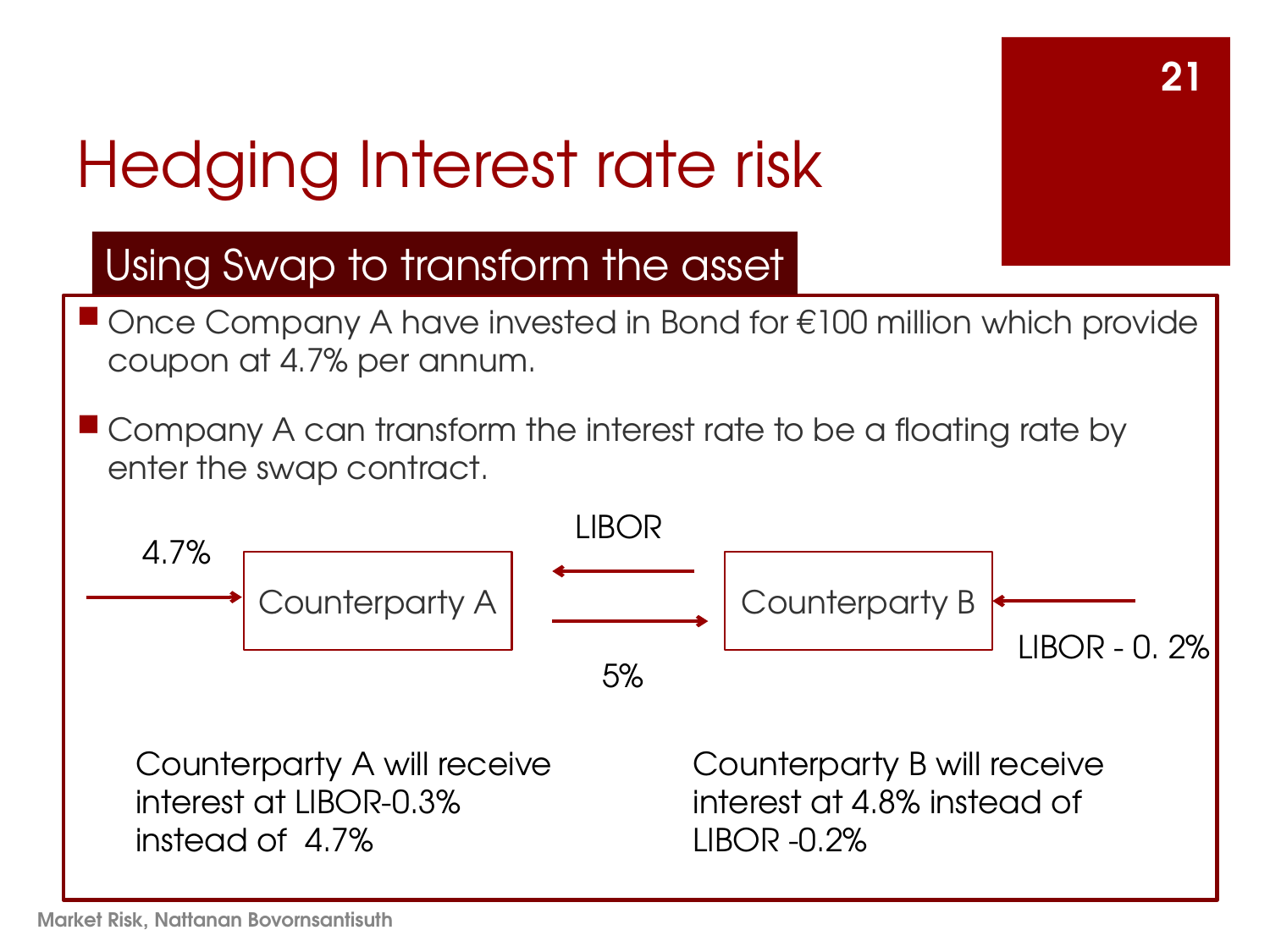

# Hedging Interest rate risk
21
Using Swap to transform the asset
Once Company A have invested in Bond for €100 million which provide coupon at 4.7% per annum.
Company A can transform the interest rate to be a floating rate by enter the swap contract.

LIBOR
4.7%
Counterparty A
Counterparty B
LIBOR - 0. 2%
5%
Counterparty A will receive interest at LIBOR-0.3% instead of  4.7%
Counterparty B will receive interest at 4.8% instead of  LIBOR -0.2%
Market Risk, Nattanan Bovornsantisuth